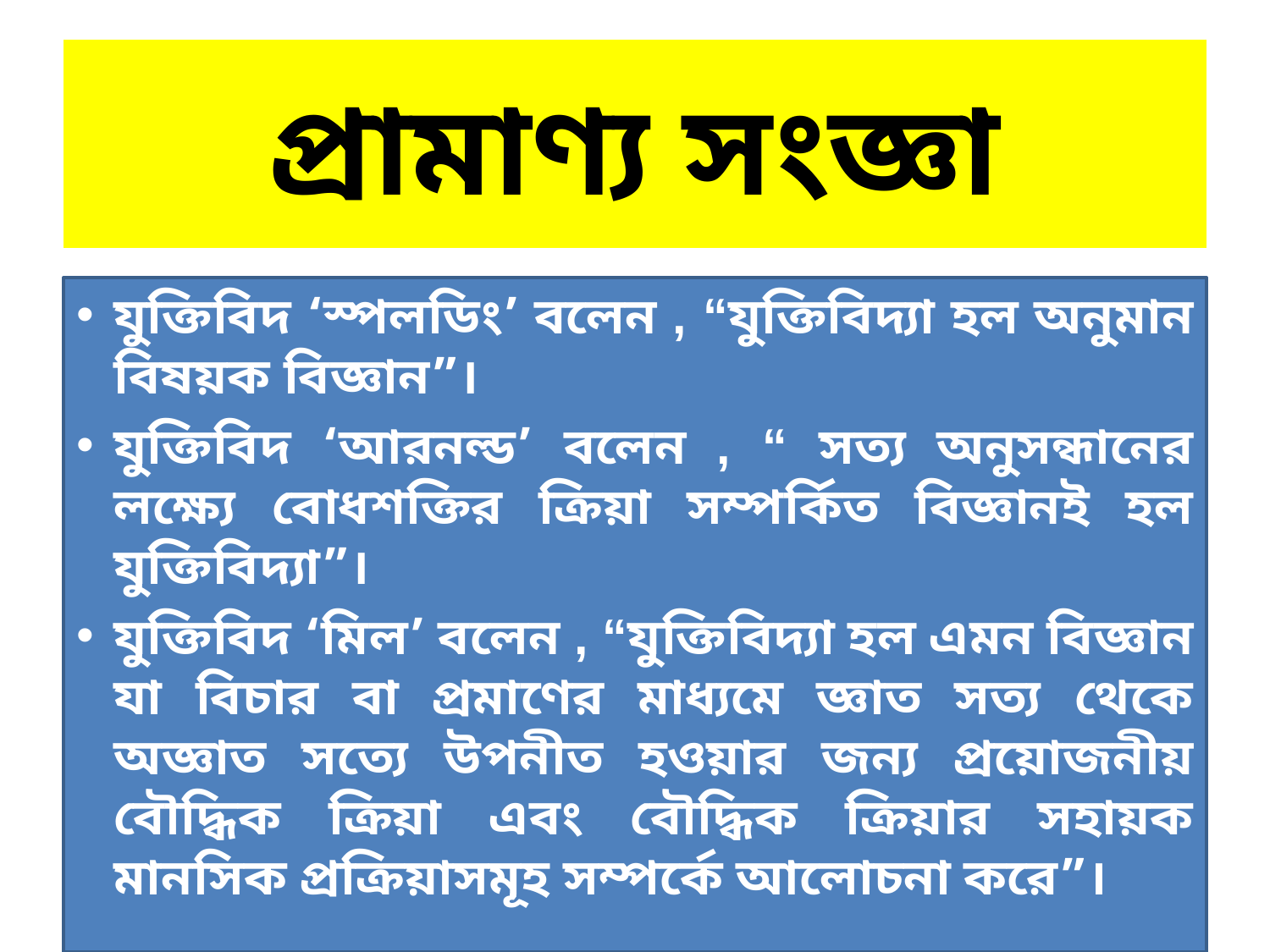

# প্রামাণ্য সংজ্ঞা
যুক্তিবিদ ‘স্পলডিং’ বলেন , “যুক্তিবিদ্যা হল অনুমান বিষয়ক বিজ্ঞান”।
যুক্তিবিদ ‘আরনল্ড’ বলেন , “ সত্য অনুসন্ধানের লক্ষ্যে বোধশক্তির ক্রিয়া সম্পর্কিত বিজ্ঞানই হল যুক্তিবিদ্যা”।
যুক্তিবিদ ‘মিল’ বলেন , “যুক্তিবিদ্যা হল এমন বিজ্ঞান যা বিচার বা প্রমাণের মাধ্যমে জ্ঞাত সত্য থেকে অজ্ঞাত সত্যে উপনীত হওয়ার জন্য প্রয়োজনীয় বৌদ্ধিক ক্রিয়া এবং বৌদ্ধিক ক্রিয়ার সহায়ক মানসিক প্রক্রিয়াসমূহ সম্পর্কে আলোচনা করে”।